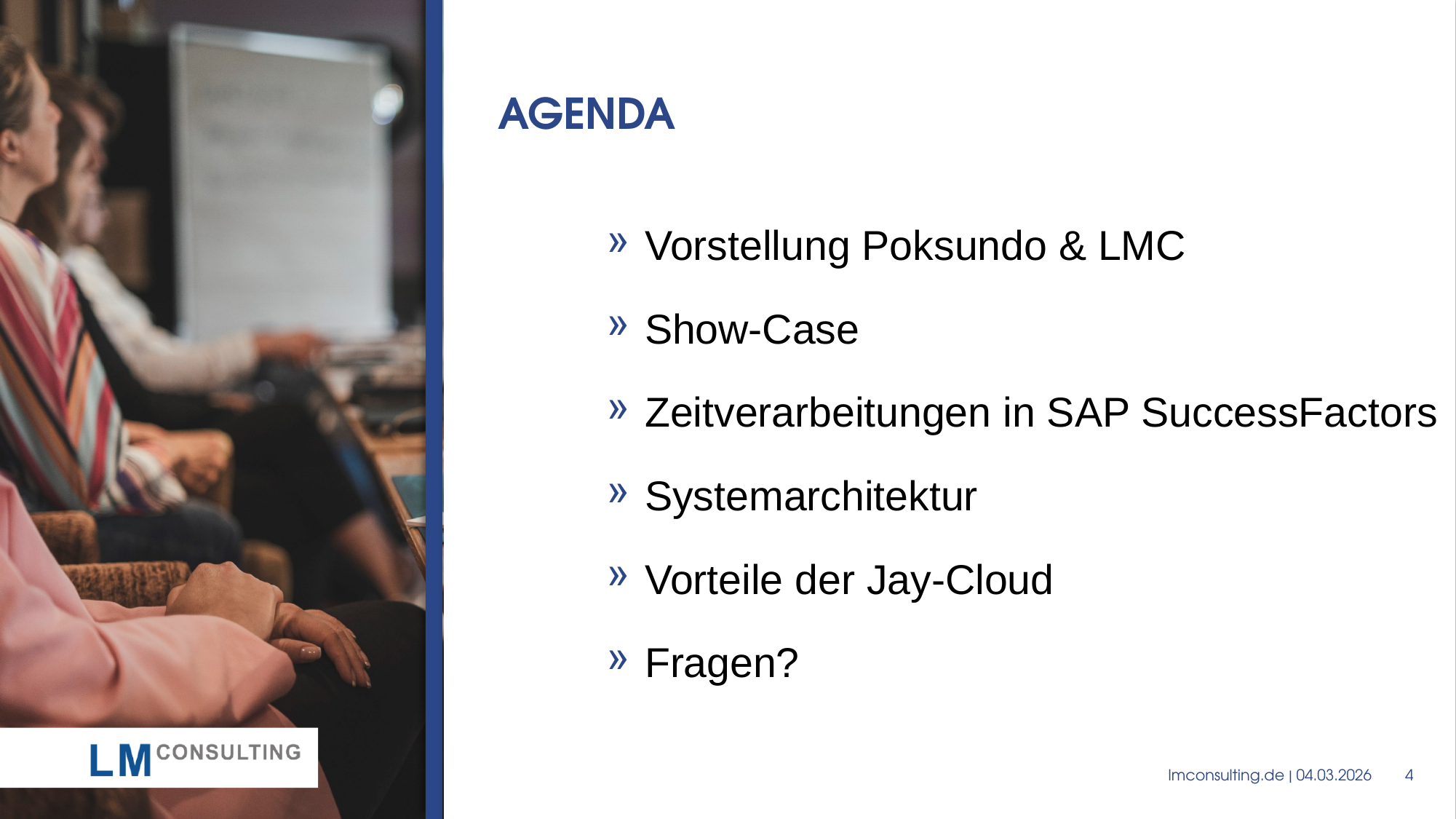

Vorstellung Poksundo & LMC
Show-Case
Zeitverarbeitungen in SAP SuccessFactors
Systemarchitektur
Vorteile der Jay-Cloud
Fragen?